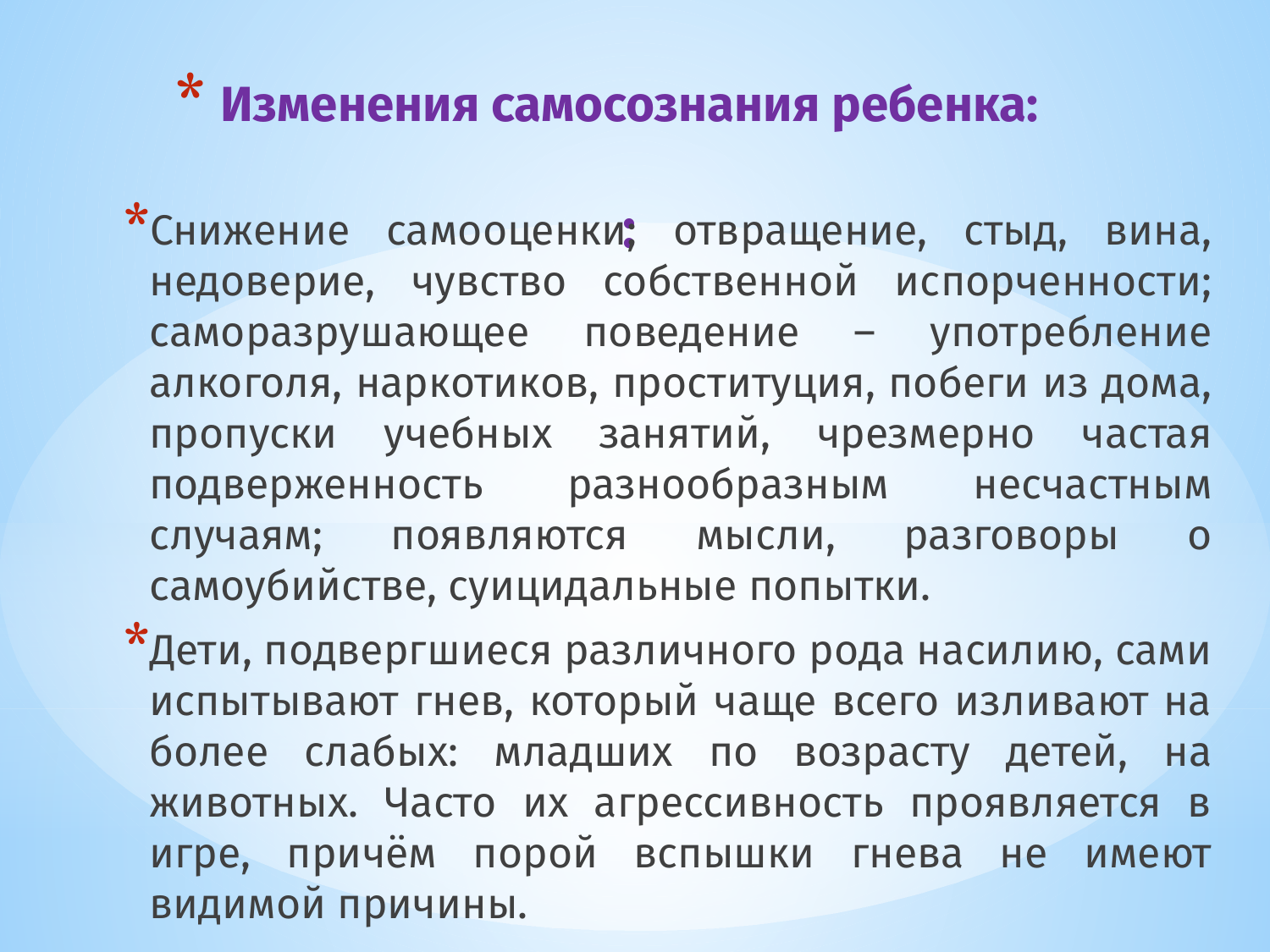

# Изменения самосознания ребенка: :
Снижение самооценки; отвращение, стыд, вина, недоверие, чувство собственной испорченности; саморазрушающее поведение – употребление алкоголя, наркотиков, проституция, побеги из дома, пропуски учебных занятий, чрезмерно частая подверженность разнообразным несчастным случаям; появляются мысли, разговоры о самоубийстве, суицидальные попытки.
Дети, подвергшиеся различного рода насилию, сами испытывают гнев, который чаще всего изливают на более слабых: младших по возрасту детей, на животных. Часто их агрессивность проявляется в игре, причём порой вспышки гнева не имеют видимой причины.